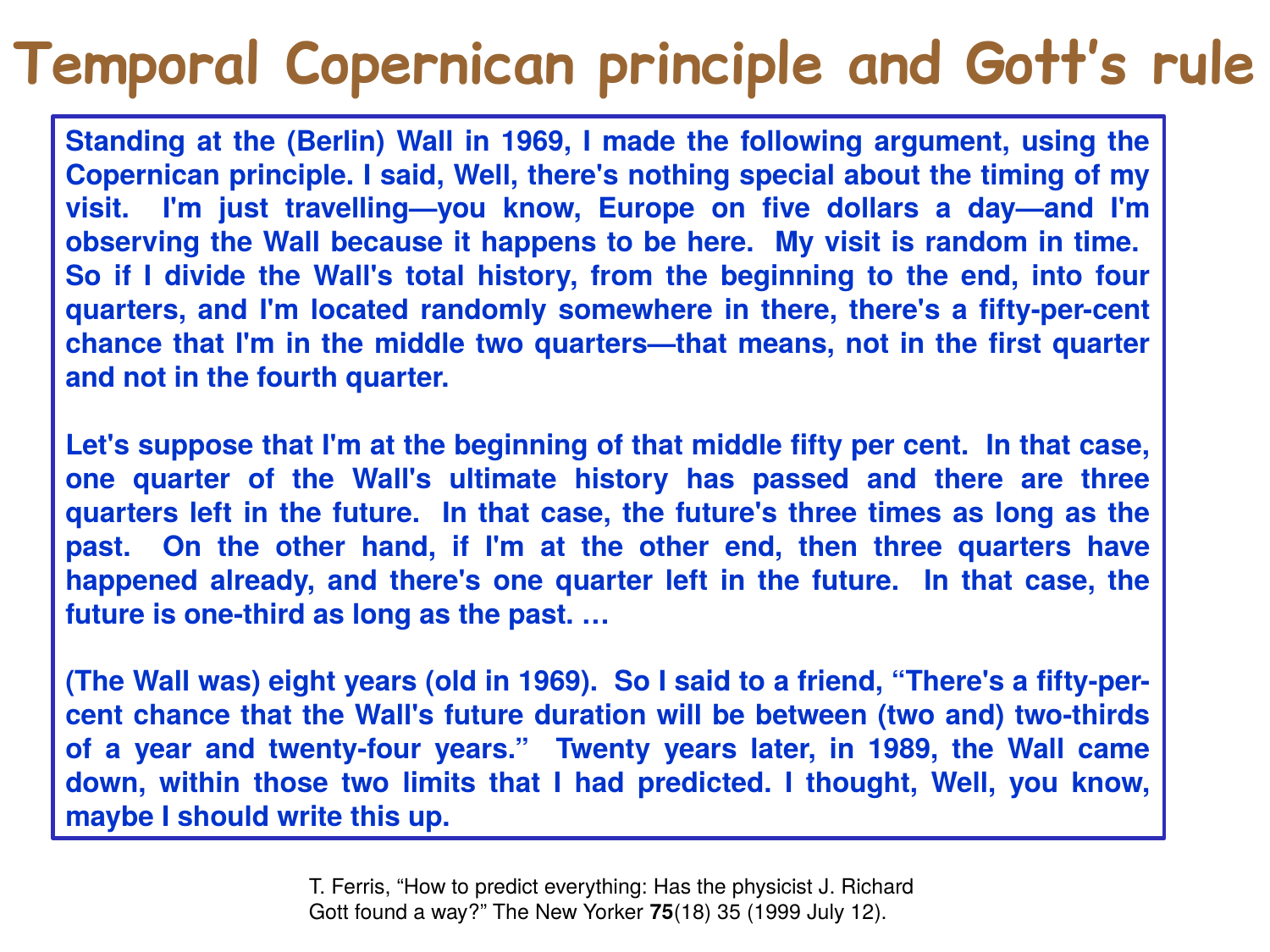

Temporal Copernican principle and Gott’s rule
Standing at the (Berlin) Wall in 1969, I made the following argument, using the Copernican principle. I said, Well, there's nothing special about the timing of my visit.  I'm just travelling—you know, Europe on five dollars a day—and I'm observing the Wall because it happens to be here.  My visit is random in time.  So if I divide the Wall's total history, from the beginning to the end, into four quarters, and I'm located randomly somewhere in there, there's a fifty-per-cent chance that I'm in the middle two quarters—that means, not in the first quarter and not in the fourth quarter.

Let's suppose that I'm at the beginning of that middle fifty per cent.  In that case, one quarter of the Wall's ultimate history has passed and there are three quarters left in the future.  In that case, the future's three times as long as the past.  On the other hand, if I'm at the other end, then three quarters have happened already, and there's one quarter left in the future.  In that case, the future is one-third as long as the past. …

(The Wall was) eight years (old in 1969).  So I said to a friend, “There's a fifty-per-cent chance that the Wall's future duration will be between (two and) two-thirds of a year and twenty-four years.”  Twenty years later, in 1989, the Wall came down, within those two limits that I had predicted. I thought, Well, you know, maybe I should write this up.
T. Ferris, “How to predict everything: Has the physicist J. Richard Gott found a way?” The New Yorker 75(18) 35 (1999 July 12).